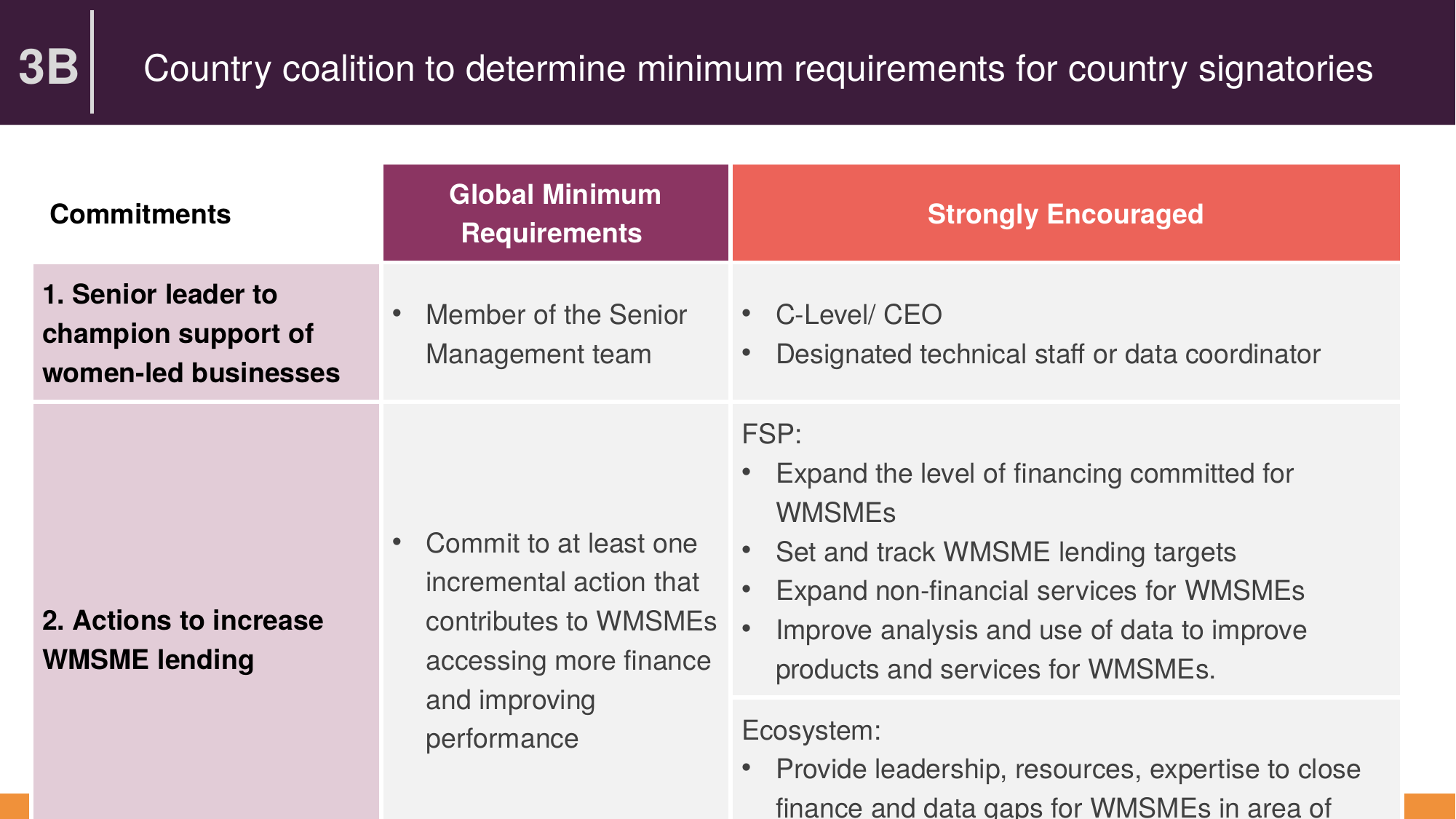

# Country coalition to determine minimum requirements for country signatories
3B
| Commitments | Global Minimum Requirements | Strongly Encouraged |
| --- | --- | --- |
| 1. Senior leader to champion support of women-led businesses | Member of the Senior Management team | C-Level/ CEO Designated technical staff or data coordinator |
| 2. Actions to increase WMSME lending | Commit to at least one incremental action that contributes to WMSMEs accessing more finance and improving performance | FSP: Expand the level of financing committed for WMSMEs Set and track WMSME lending targets Expand non-financial services for WMSMEs Improve analysis and use of data to improve products and services for WMSMEs. |
|  |  | Ecosystem: Provide leadership, resources, expertise to close finance and data gaps for WMSMEs in area of expertise |